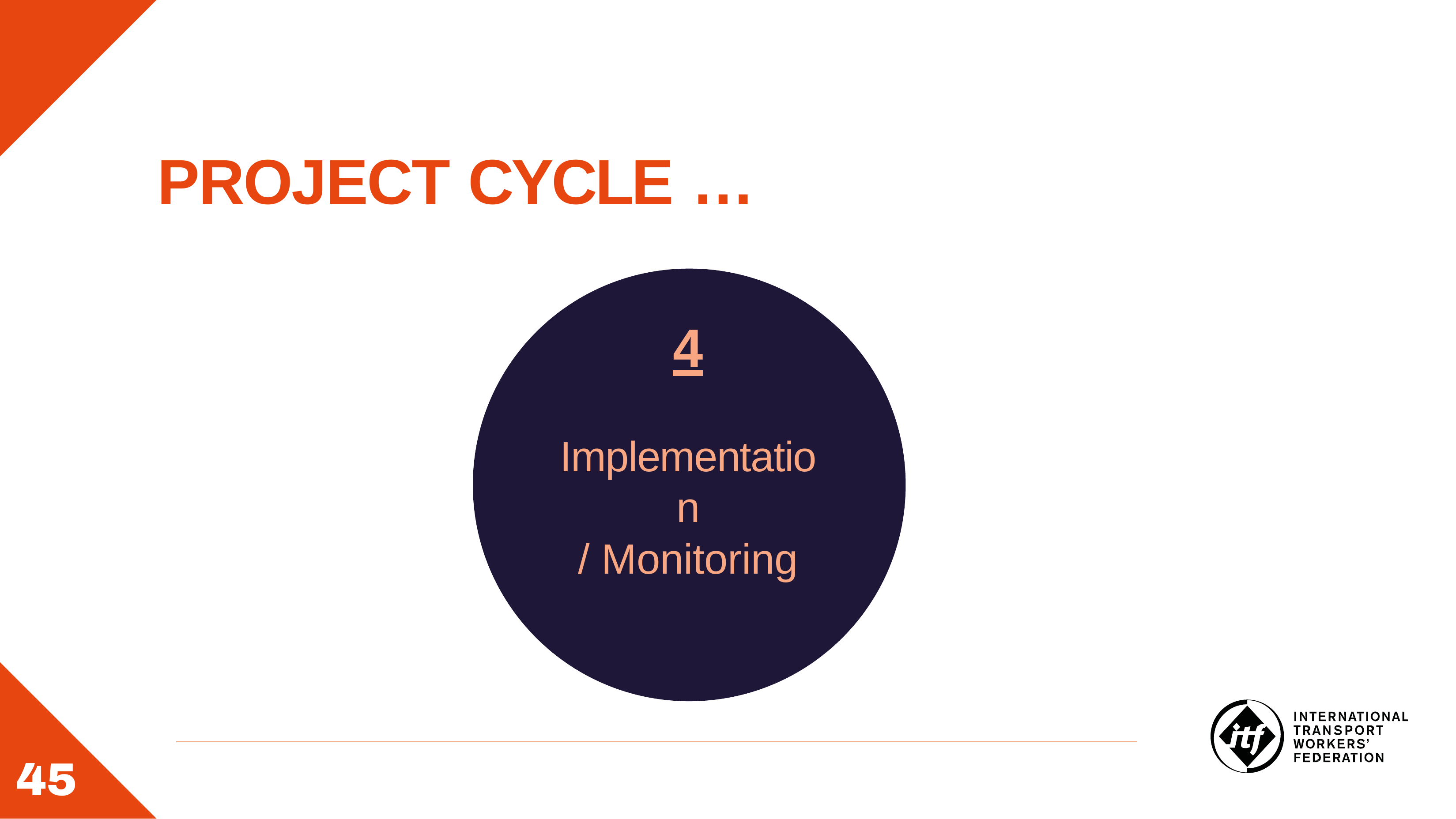

# PROJECT CYCLE …

4
Implementation
/ Monitoring

45